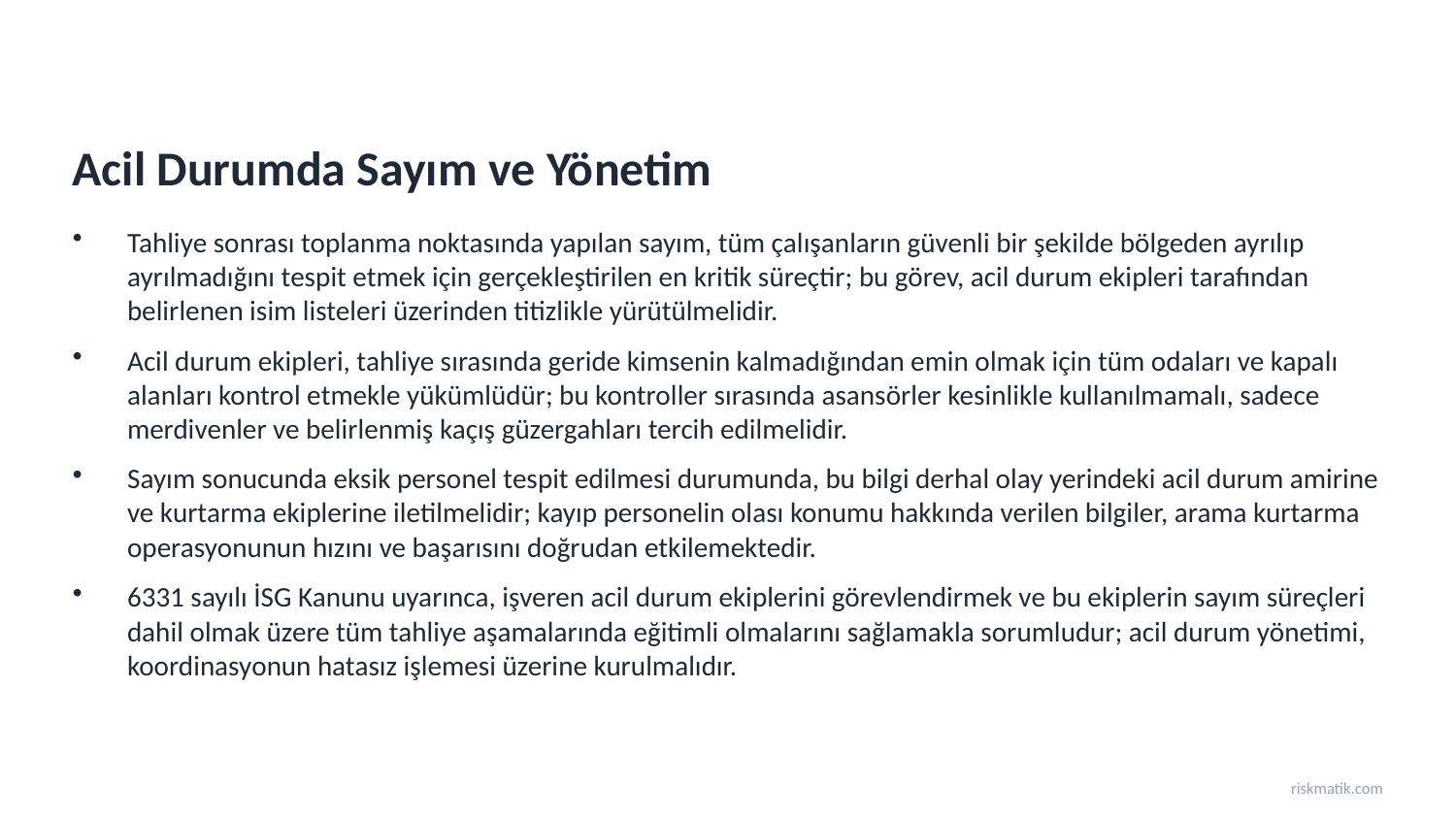

Acil Durumda Sayım ve Yönetim
Tahliye sonrası toplanma noktasında yapılan sayım, tüm çalışanların güvenli bir şekilde bölgeden ayrılıp ayrılmadığını tespit etmek için gerçekleştirilen en kritik süreçtir; bu görev, acil durum ekipleri tarafından belirlenen isim listeleri üzerinden titizlikle yürütülmelidir.
Acil durum ekipleri, tahliye sırasında geride kimsenin kalmadığından emin olmak için tüm odaları ve kapalı alanları kontrol etmekle yükümlüdür; bu kontroller sırasında asansörler kesinlikle kullanılmamalı, sadece merdivenler ve belirlenmiş kaçış güzergahları tercih edilmelidir.
Sayım sonucunda eksik personel tespit edilmesi durumunda, bu bilgi derhal olay yerindeki acil durum amirine ve kurtarma ekiplerine iletilmelidir; kayıp personelin olası konumu hakkında verilen bilgiler, arama kurtarma operasyonunun hızını ve başarısını doğrudan etkilemektedir.
6331 sayılı İSG Kanunu uyarınca, işveren acil durum ekiplerini görevlendirmek ve bu ekiplerin sayım süreçleri dahil olmak üzere tüm tahliye aşamalarında eğitimli olmalarını sağlamakla sorumludur; acil durum yönetimi, koordinasyonun hatasız işlemesi üzerine kurulmalıdır.
riskmatik.com